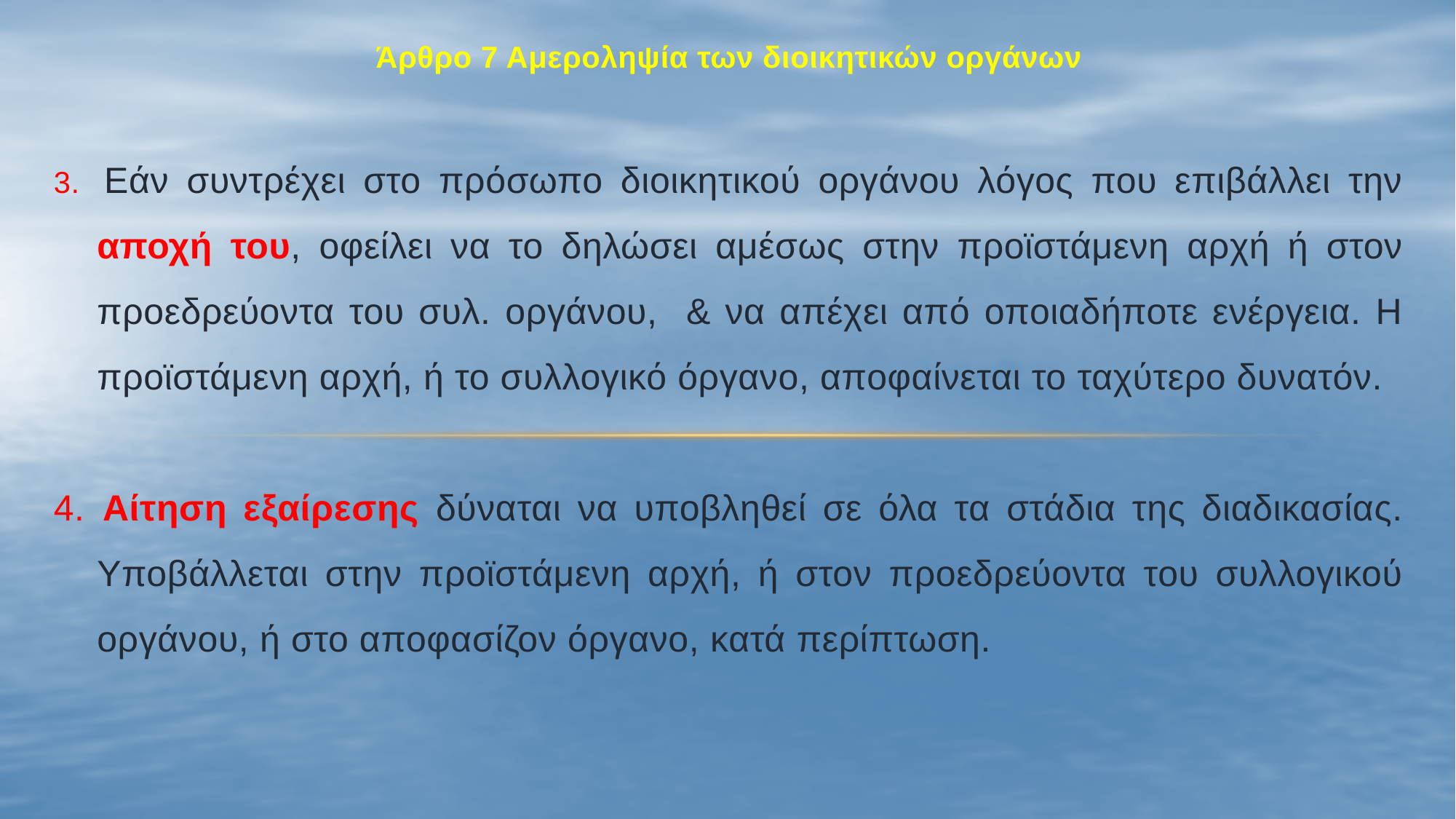

#
Άρθρο 7 Αμεροληψία των διοικητικών οργάνων

3. 	Εάν συντρέχει στο πρόσωπο διοικητικού οργάνου λόγος που επιβάλλει την αποχή του, οφείλει να το δηλώσει αμέσως στην προϊστάμενη αρχή ή στον προεδρεύοντα του συλ. οργάνου,  & να απέχει από οποιαδήποτε ενέργεια. Η προϊστάμενη αρχή, ή το συλλογικό όργανο, αποφαίνεται το ταχύτερο δυνατόν.

4. 	Αίτηση εξαίρεσης δύναται να υποβληθεί σε όλα τα στάδια της διαδικασίας. Υποβάλλεται στην προϊστάμενη αρχή, ή στον προεδρεύοντα του συλλογικού οργάνου, ή στο αποφασίζον όργανο, κατά περίπτωση.